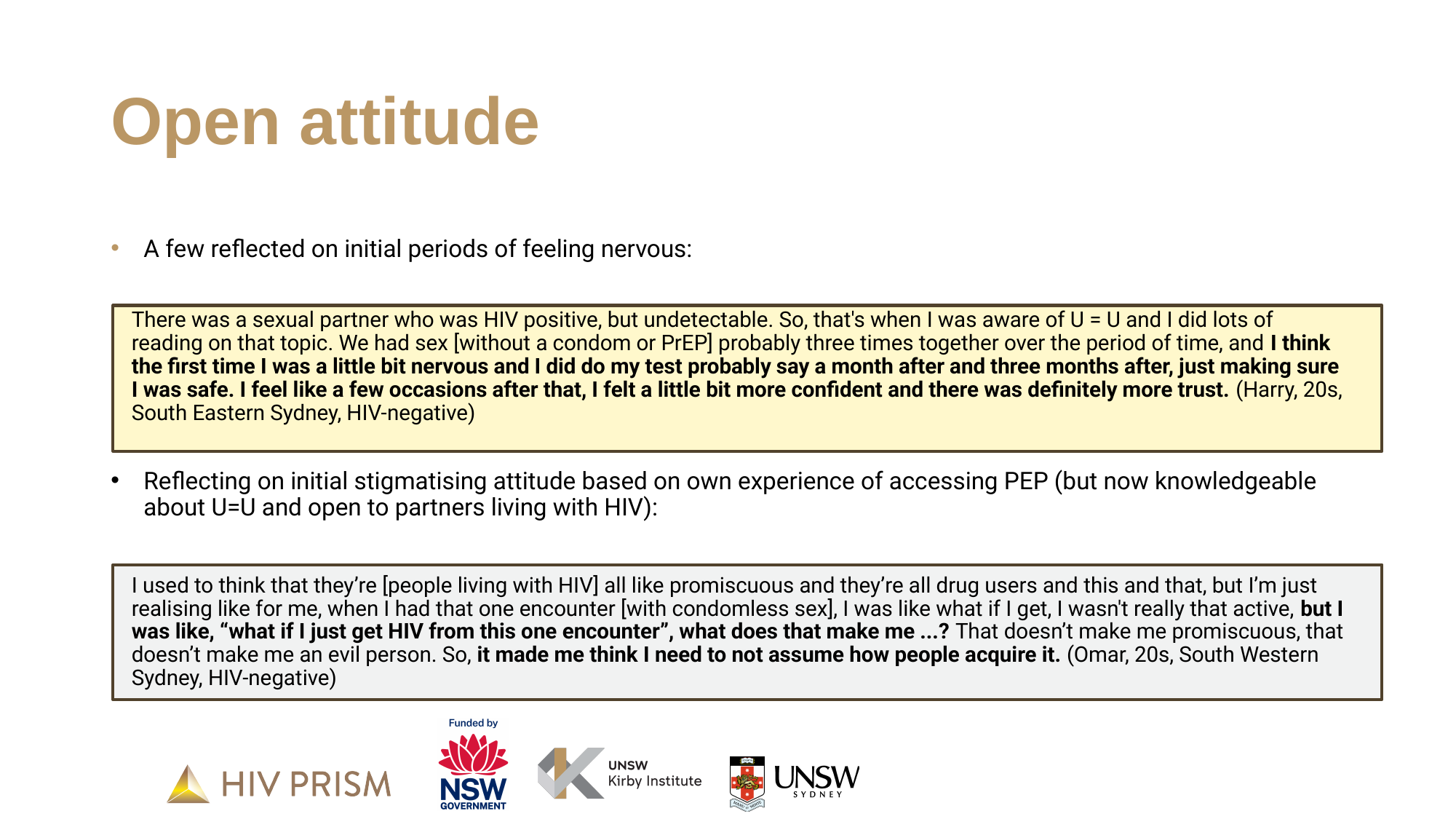

# Open attitude
A few reflected on initial periods of feeling nervous:

There was a sexual partner who was HIV positive, but undetectable. So, that's when I was aware of U = U and I did lots of reading on that topic. We had sex [without a condom or PrEP] probably three times together over the period of time, and I think the first time I was a little bit nervous and I did do my test probably say a month after and three months after, just making sure I was safe. I feel like a few occasions after that, I felt a little bit more confident and there was definitely more trust. (Harry, 20s, South Eastern Sydney, HIV-negative)

Reflecting on initial stigmatising attitude based on own experience of accessing PEP (but now knowledgeable about U=U and open to partners living with HIV):

I used to think that they’re [people living with HIV] all like promiscuous and they’re all drug users and this and that, but I’m just realising like for me, when I had that one encounter [with condomless sex], I was like what if I get, I wasn't really that active, but I was like, “what if I just get HIV from this one encounter”, what does that make me ...? That doesn’t make me promiscuous, that doesn’t make me an evil person. So, it made me think I need to not assume how people acquire it. (Omar, 20s, South Western Sydney, HIV-negative)